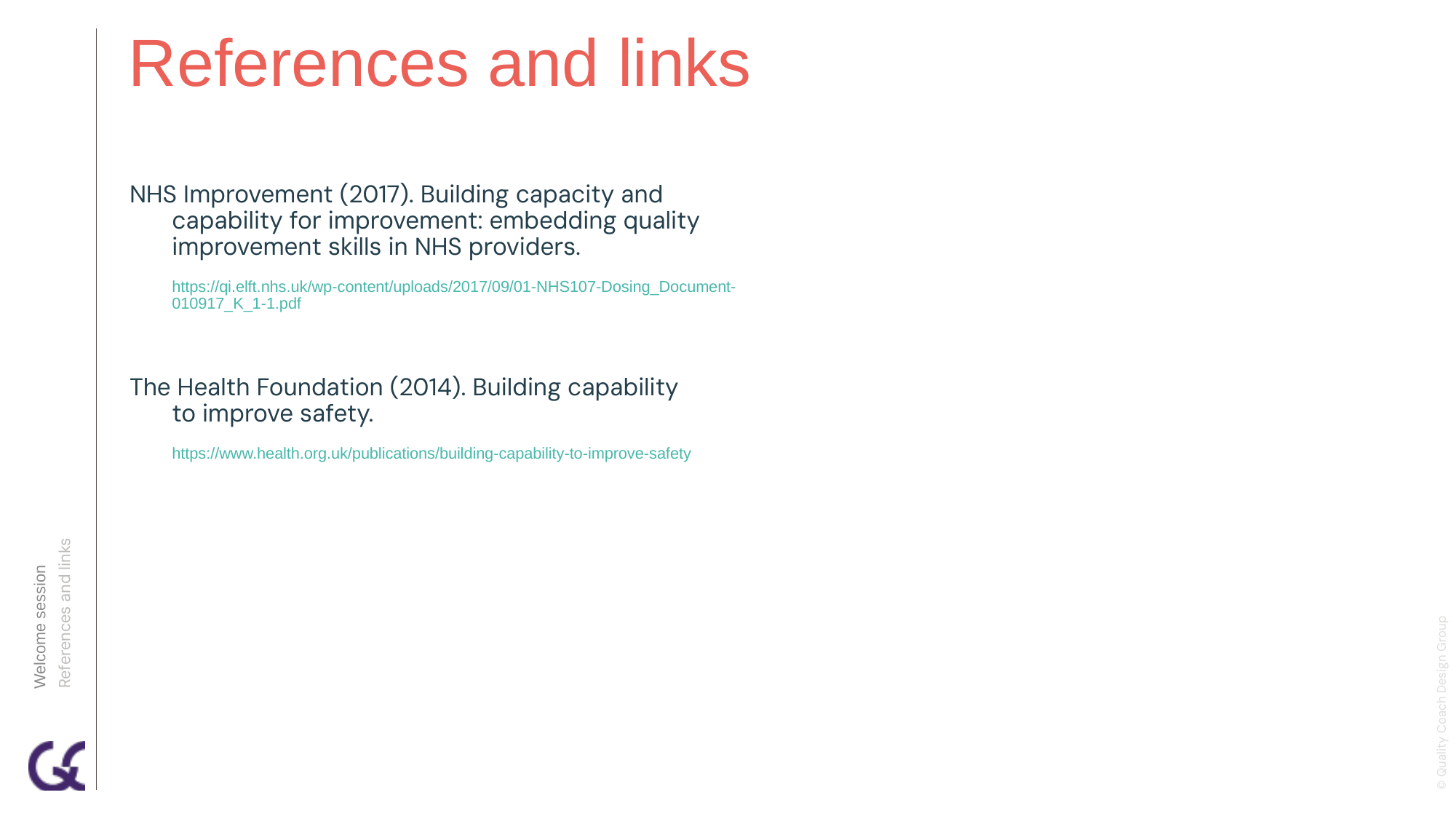

# References and links
NHS Improvement (2017). Building capacity and capability for improvement: embedding quality improvement skills in NHS providers.
https://qi.elft.nhs.uk/wp-content/uploads/2017/09/01-NHS107-Dosing_Document-010917_K_1-1.pdf

The Health Foundation (2014). Building capability
to improve safety.
https://www.health.org.uk/publications/building-capability-to-improve-safety

Welcome session
References and links